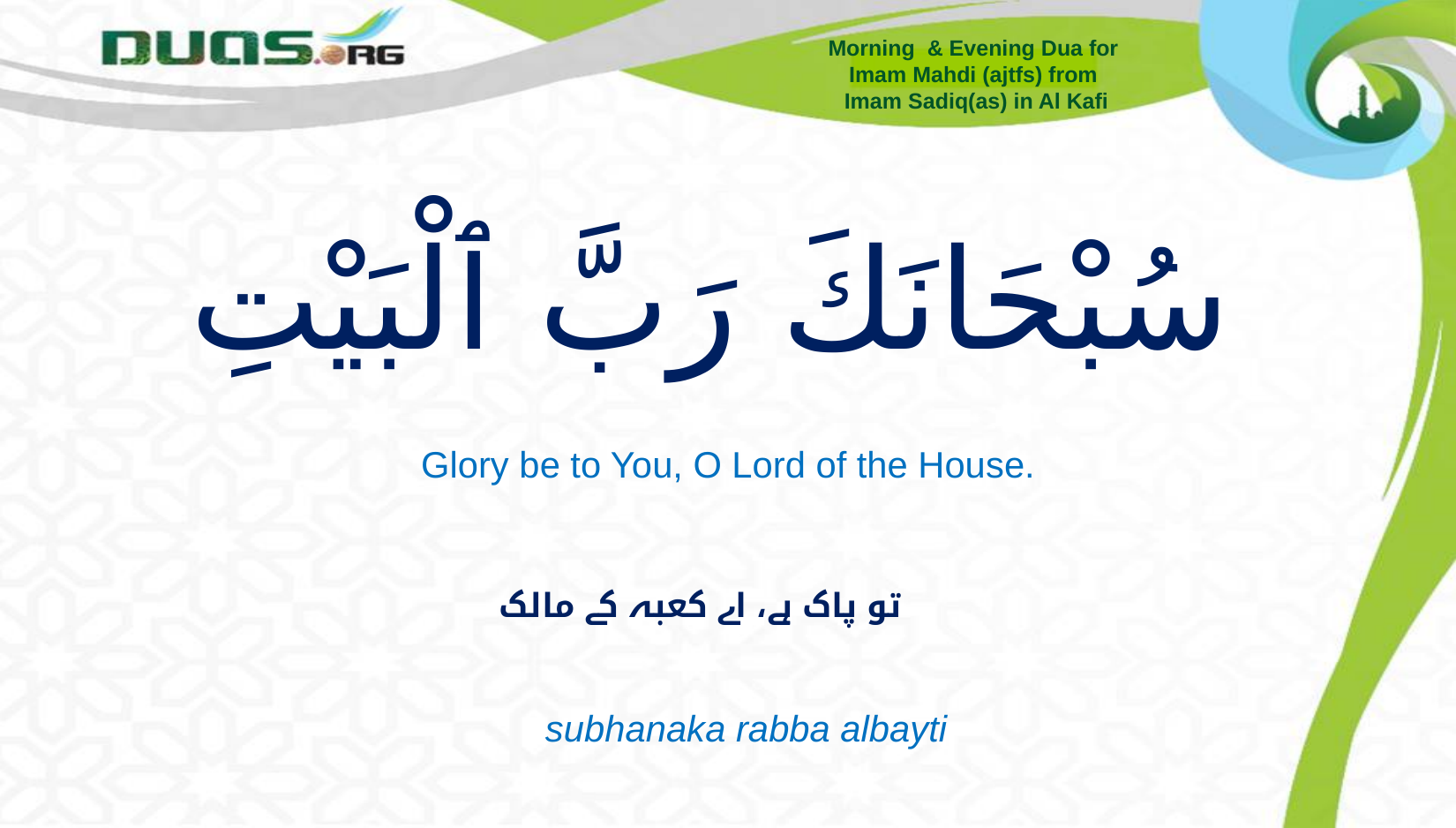

Morning  & Evening Dua for
Imam Mahdi (ajtfs) from
Imam Sadiq(as) in Al Kafi
# سُبْحَانَكَ رَبَّ ٱلْبَيْتِ
Glory be to You, O Lord of the House.
تو پاک ہے، اے کعبہ کے مالک
subhanaka rabba albayti